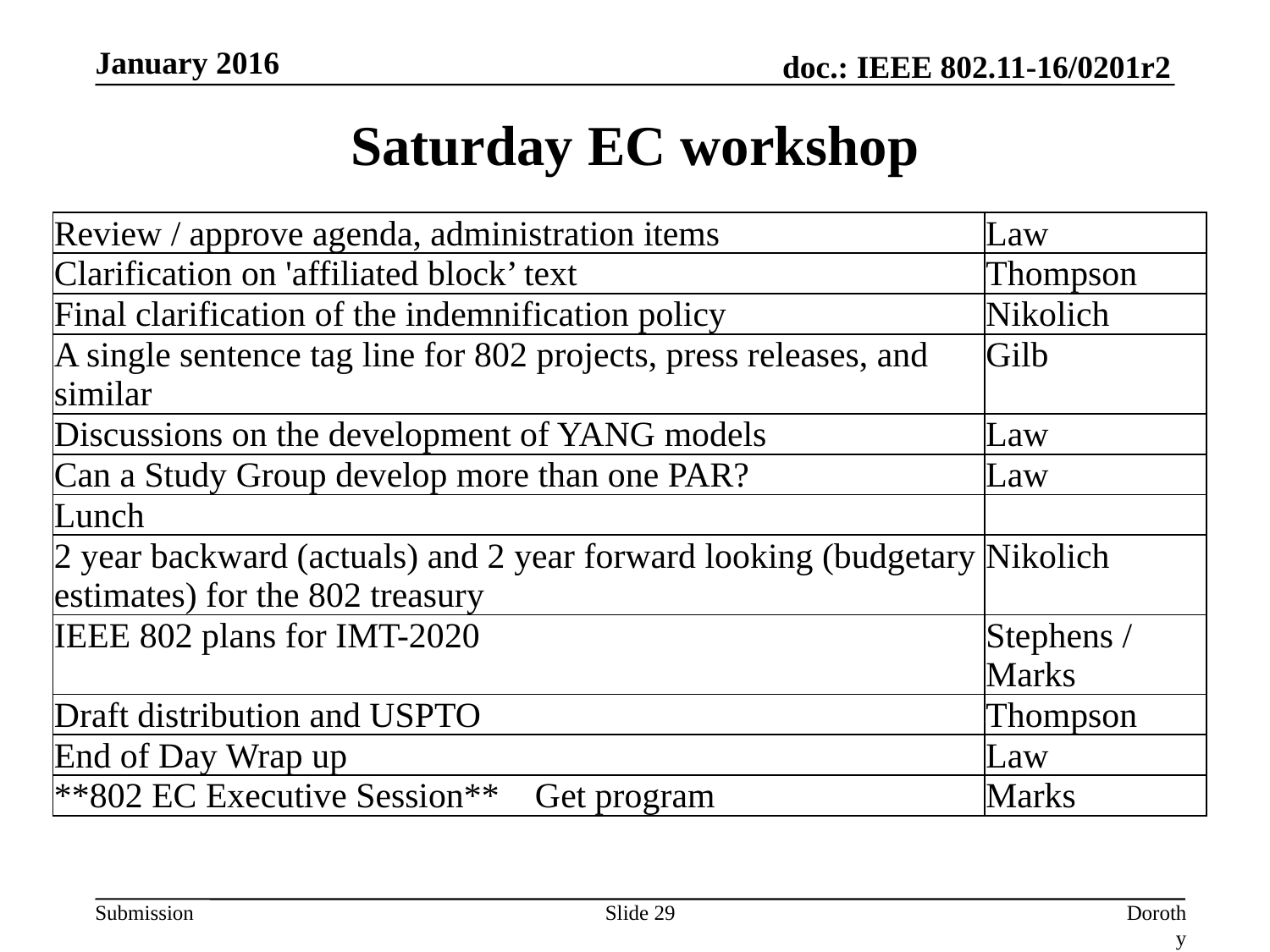

January 2016
# Saturday EC workshop
| Review / approve agenda, administration items | Law |
| --- | --- |
| Clarification on 'affiliated block’ text | Thompson |
| Final clarification of the indemnification policy | Nikolich |
| A single sentence tag line for 802 projects, press releases, and similar | Gilb |
| Discussions on the development of YANG models | Law |
| Can a Study Group develop more than one PAR? | Law |
| Lunch |  |
| 2 year backward (actuals) and 2 year forward looking (budgetary estimates) for the 802 treasury | Nikolich |
| IEEE 802 plans for IMT-2020 | Stephens / Marks |
| Draft distribution and USPTO | Thompson |
| End of Day Wrap up | Law |
| \*\*802 EC Executive Session\*\* Get program | Marks |
Slide 29
Dorothy Stanley (HPE)